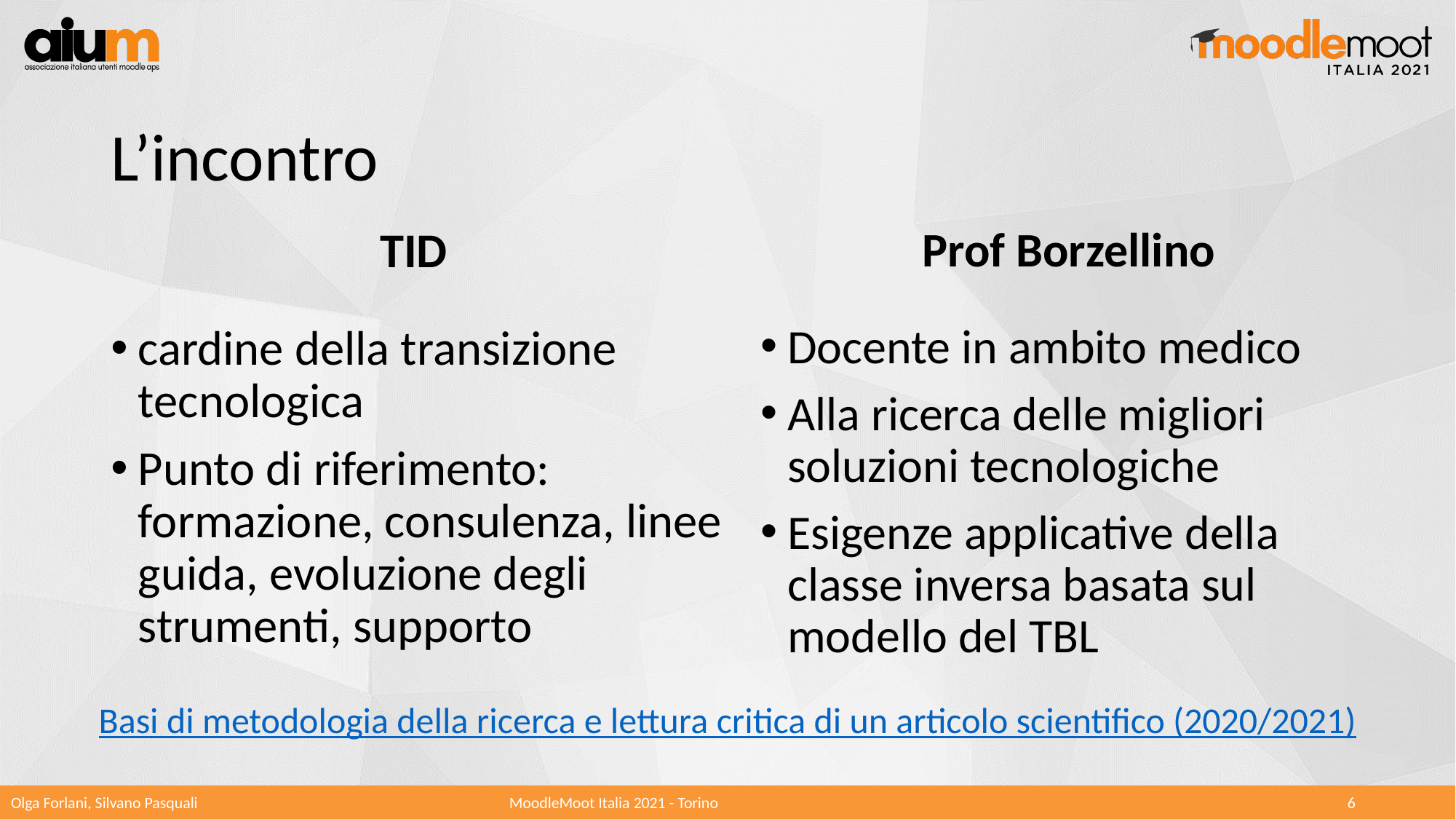

# L’incontro
TID

cardine della transizione tecnologica
Punto di riferimento: formazione, consulenza, linee guida, evoluzione degli strumenti, supporto

Prof Borzellino

Docente in ambito medico
Alla ricerca delle migliori soluzioni tecnologiche
Esigenze applicative della classe inversa basata sul modello del TBL

Basi di metodologia della ricerca e lettura critica di un articolo scientifico (2020/2021)

Olga Forlani, Silvano Pasquali